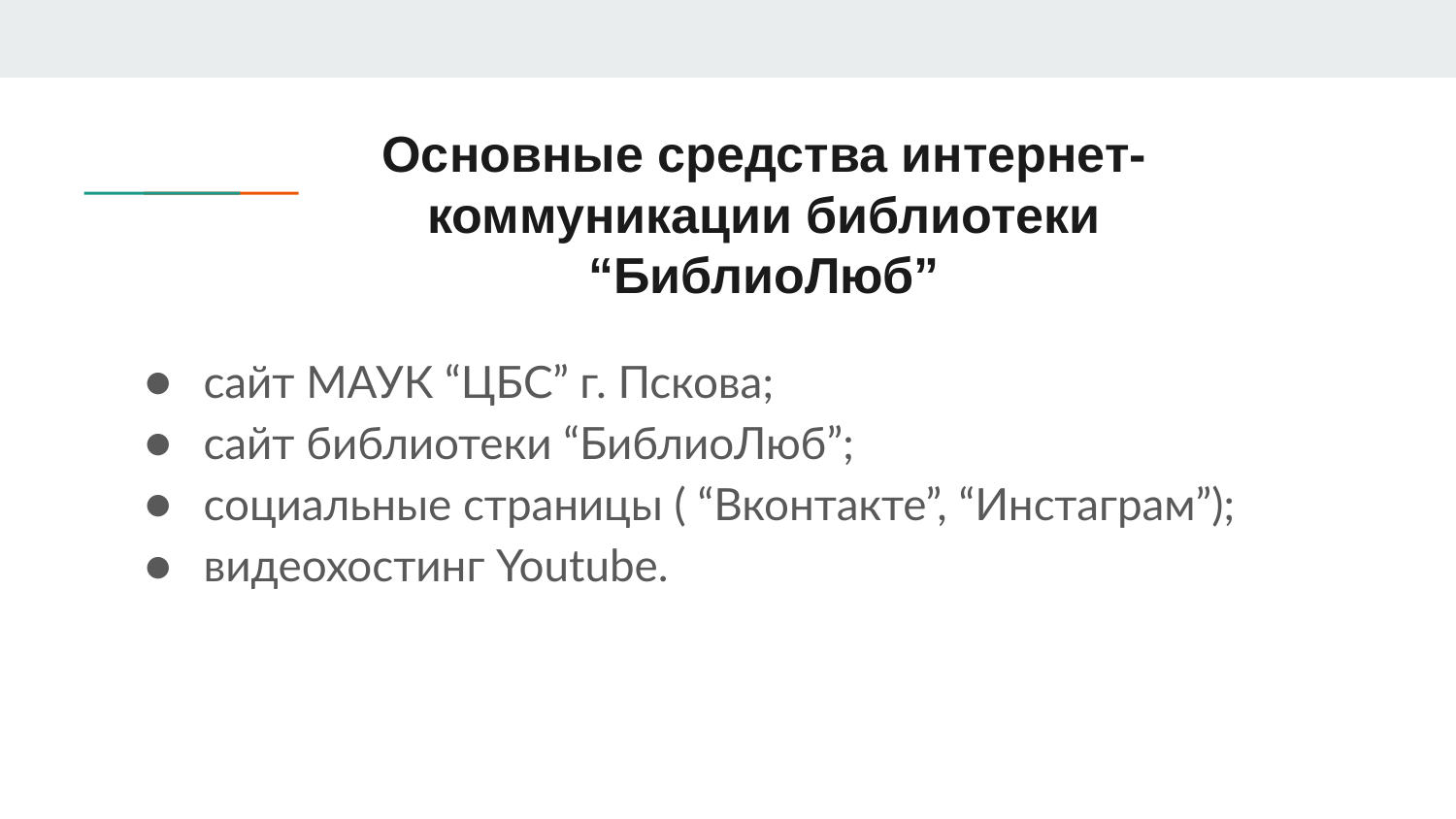

# Основные средства интернет-коммуникации библиотеки “БиблиоЛюб”
сайт МАУК “ЦБС” г. Пскова;
сайт библиотеки “БиблиоЛюб”;
социальные страницы ( “Вконтакте”, “Инстаграм”);
видеохостинг Youtube.